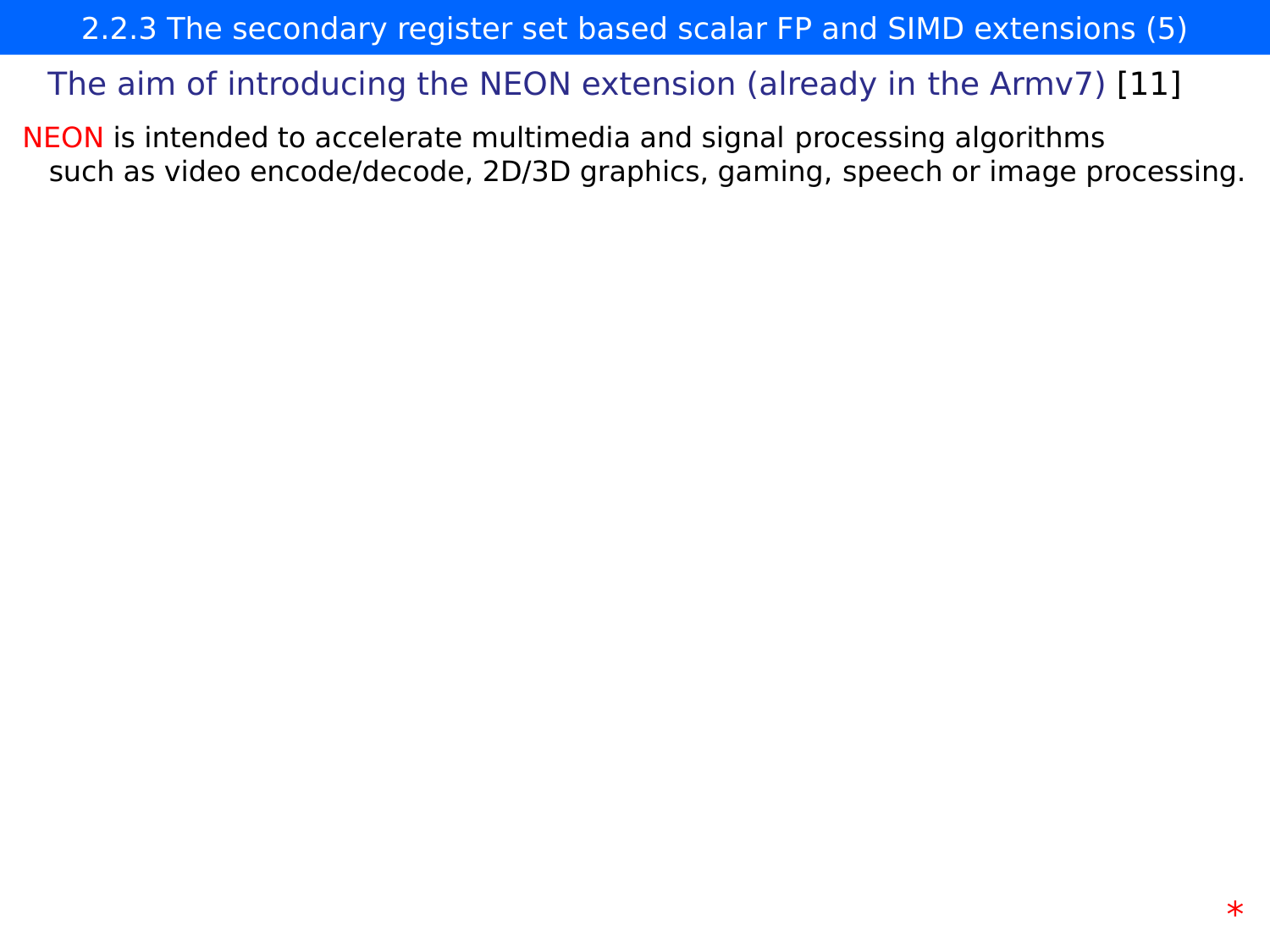

# 2.2.3 The secondary register set based scalar FP and SIMD extensions (5)
The aim of introducing the NEON extension (already in the Armv7) [11]
NEON is intended to accelerate multimedia and signal processing algorithms
   such as video encode/decode, 2D/3D graphics, gaming, speech or image processing.
*